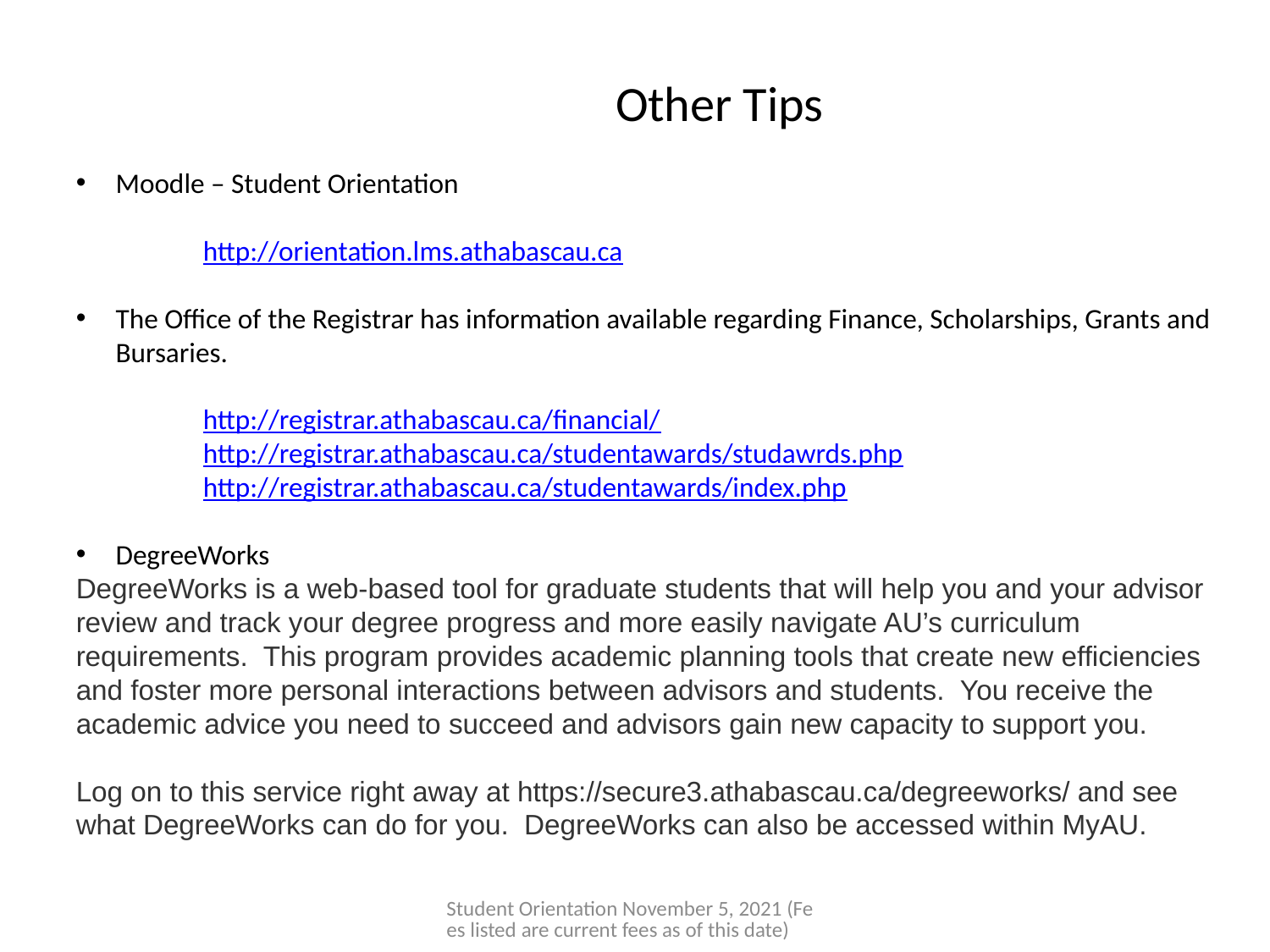

Other Tips

Moodle – Student Orientation

	http://orientation.lms.athabascau.ca

The Office of the Registrar has information available regarding Finance, Scholarships, Grants and Bursaries.

	http://registrar.athabascau.ca/financial/
	http://registrar.athabascau.ca/studentawards/studawrds.php
	http://registrar.athabascau.ca/studentawards/index.php

DegreeWorks
DegreeWorks is a web-based tool for graduate students that will help you and your advisor review and track your degree progress and more easily navigate AU’s curriculum requirements.  This program provides academic planning tools that create new efficiencies and foster more personal interactions between advisors and students.  You receive the academic advice you need to succeed and advisors gain new capacity to support you.

Log on to this service right away at https://secure3.athabascau.ca/degreeworks/ and see what DegreeWorks can do for you.  DegreeWorks can also be accessed within MyAU.
Student Orientation November 5, 2021 (Fees listed are current fees as of this date)